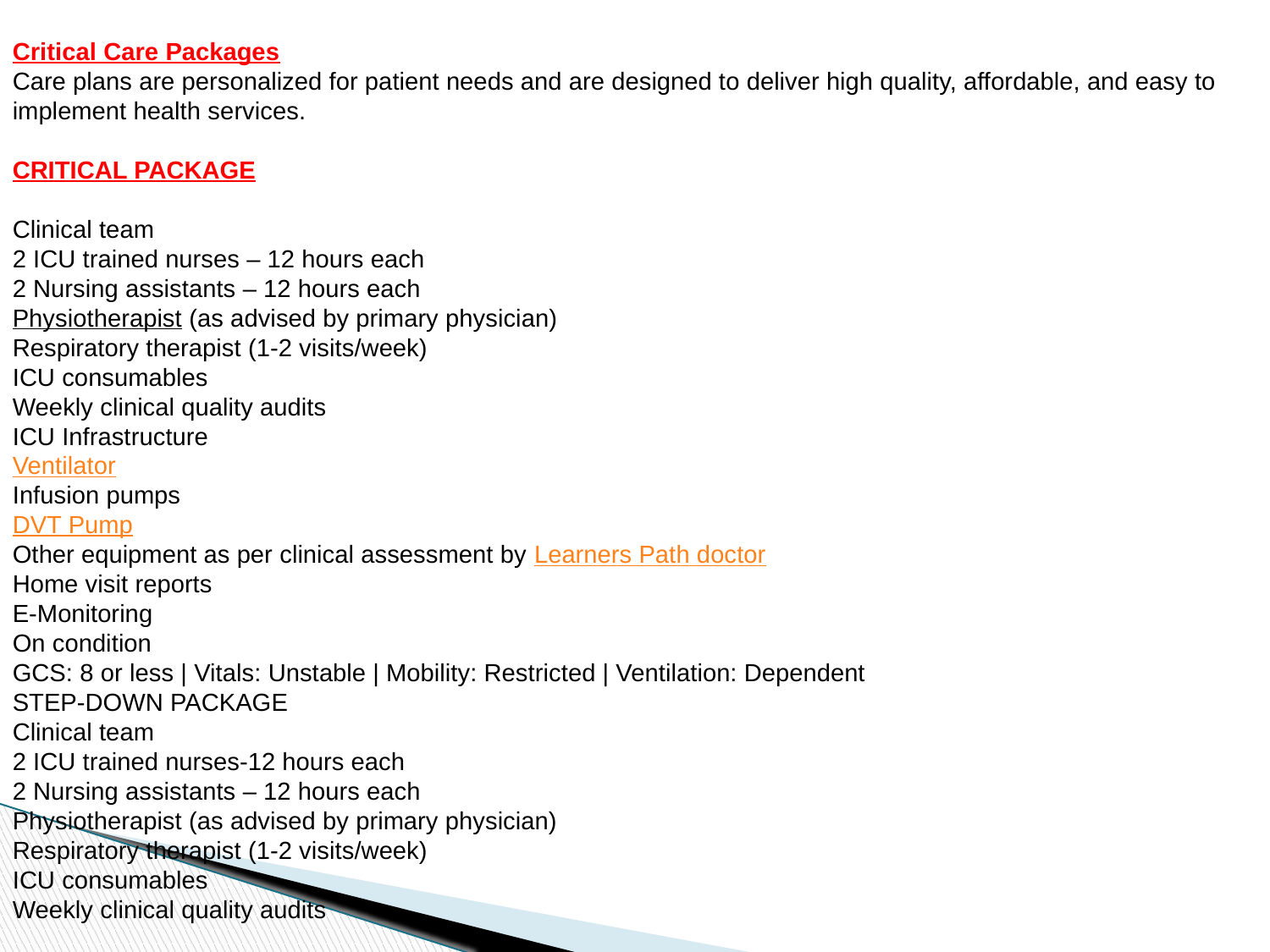

Critical Care Packages
Care plans are personalized for patient needs and are designed to deliver high quality, affordable, and easy to implement health services.

CRITICAL PACKAGE

Clinical team
2 ICU trained nurses – 12 hours each
2 Nursing assistants – 12 hours each
Physiotherapist (as advised by primary physician)
Respiratory therapist (1-2 visits/week)
ICU consumables
Weekly clinical quality audits
ICU Infrastructure
Ventilator
Infusion pumps
DVT Pump
Other equipment as per clinical assessment by Learners Path doctor
Home visit reports
E-Monitoring
On condition
GCS: 8 or less | Vitals: Unstable | Mobility: Restricted | Ventilation: Dependent
STEP-DOWN PACKAGE
Clinical team
2 ICU trained nurses-12 hours each
2 Nursing assistants – 12 hours each
Physiotherapist (as advised by primary physician)
Respiratory therapist (1-2 visits/week)
ICU consumables
Weekly clinical quality audits